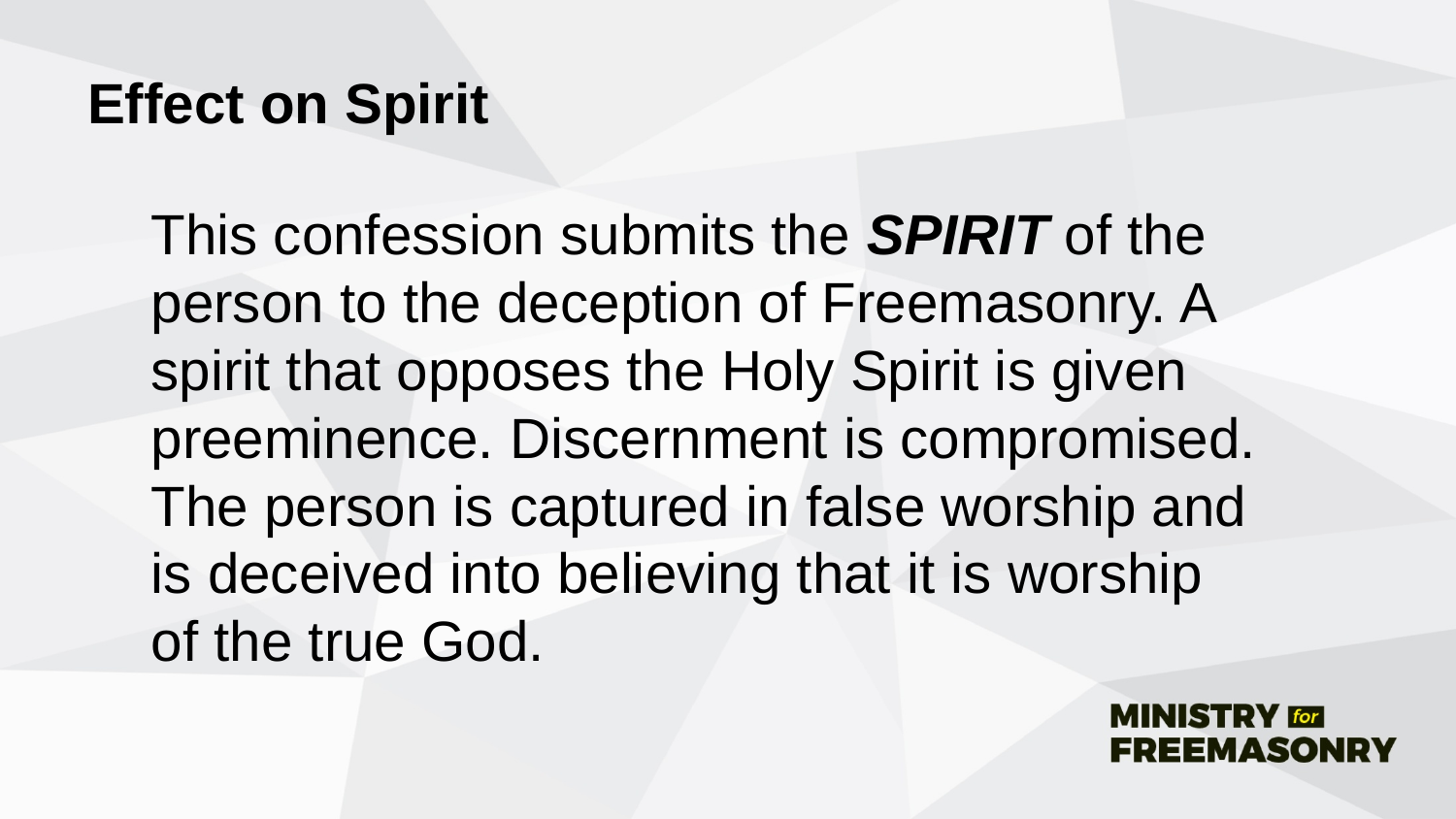

# Effect on Spirit
This confession submits the SPIRIT of the person to the deception of Freemasonry. A spirit that opposes the Holy Spirit is given preeminence. Discernment is compromised. The person is captured in false worship and is deceived into believing that it is worship of the true God.